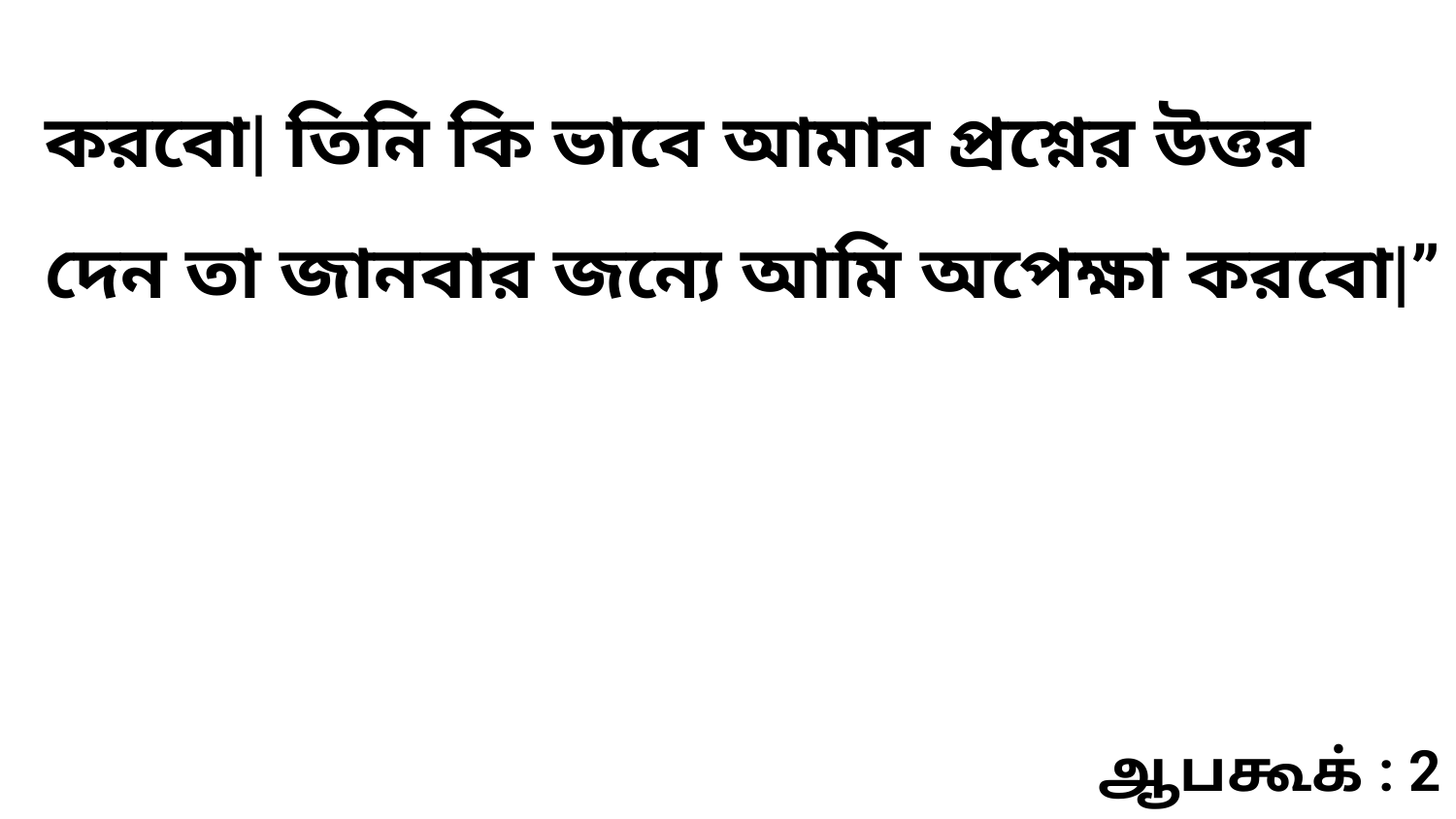

করবো| তিনি কি ভাবে আমার প্রশ্নের উত্তর দেন তা জানবার জন্যে আমি অপেক্ষা করবো|”
ஆபகூக் : 2